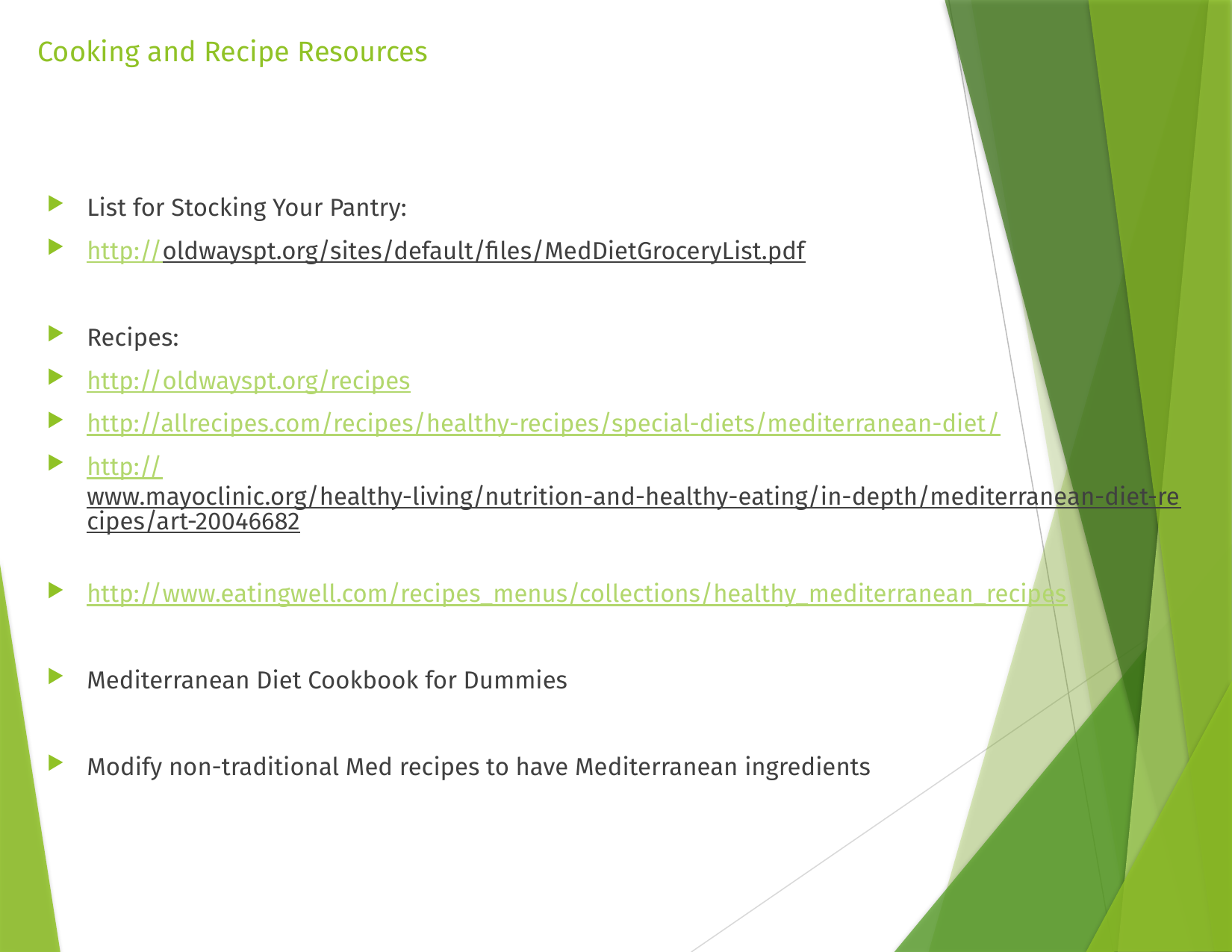

# Cooking and Recipe Resources
List for Stocking Your Pantry:
http://oldwayspt.org/sites/default/files/MedDietGroceryList.pdf

Recipes:
http://oldwayspt.org/recipes
http://allrecipes.com/recipes/healthy-recipes/special-diets/mediterranean-diet/
http://www.mayoclinic.org/healthy-living/nutrition-and-healthy-eating/in-depth/mediterranean-diet-recipes/art-20046682
http://www.eatingwell.com/recipes_menus/collections/healthy_mediterranean_recipes

Mediterranean Diet Cookbook for Dummies

Modify non-traditional Med recipes to have Mediterranean ingredients